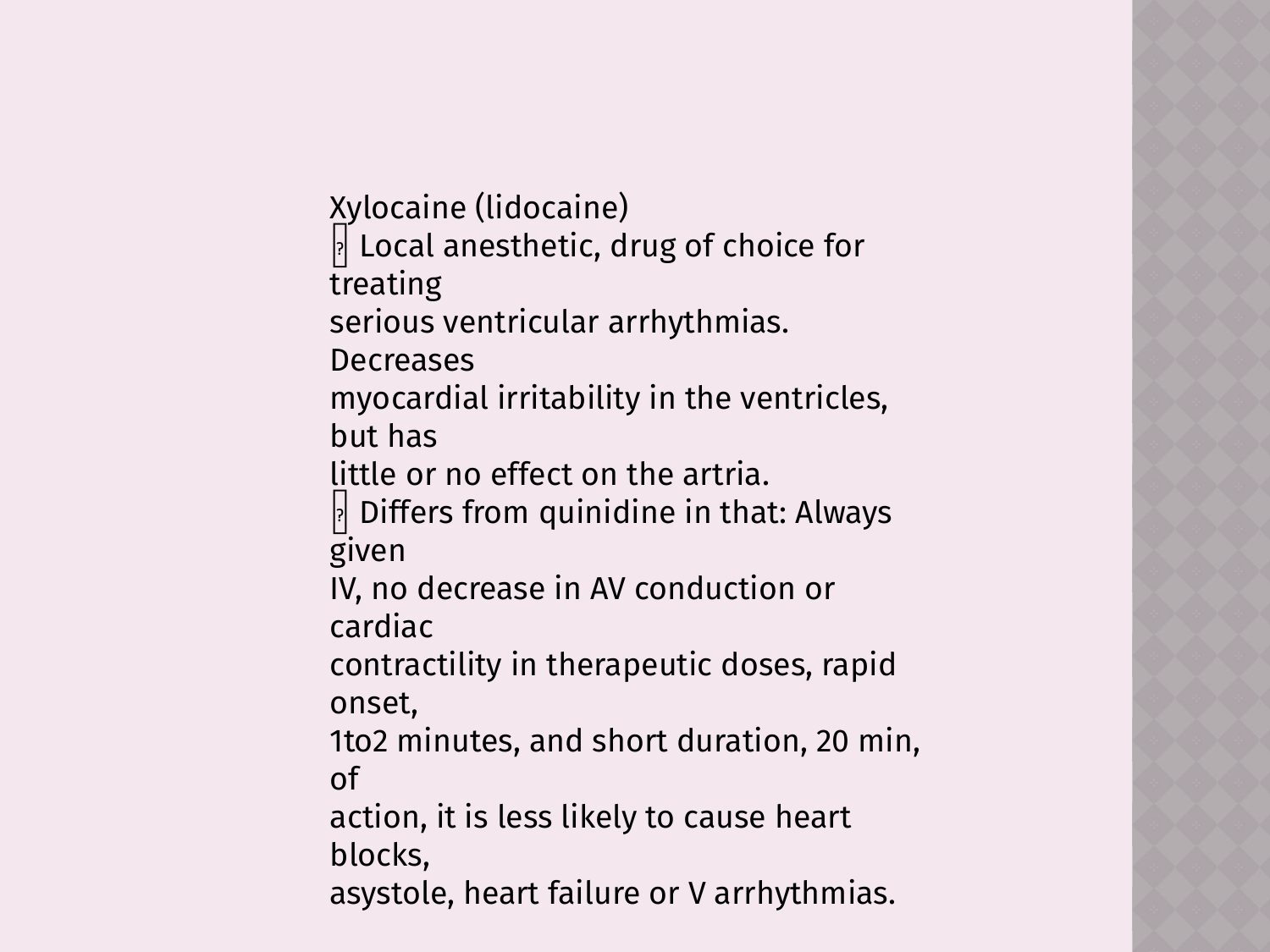

Xylocaine (lidocaine)
􀂄 Local anesthetic, drug of choice for treating
serious ventricular arrhythmias. Decreases
myocardial irritability in the ventricles, but has
little or no effect on the artria.
􀂄 Differs from quinidine in that: Always given
IV, no decrease in AV conduction or cardiac
contractility in therapeutic doses, rapid onset,
1to2 minutes, and short duration, 20 min, of
action, it is less likely to cause heart blocks,
asystole, heart failure or V arrhythmias.